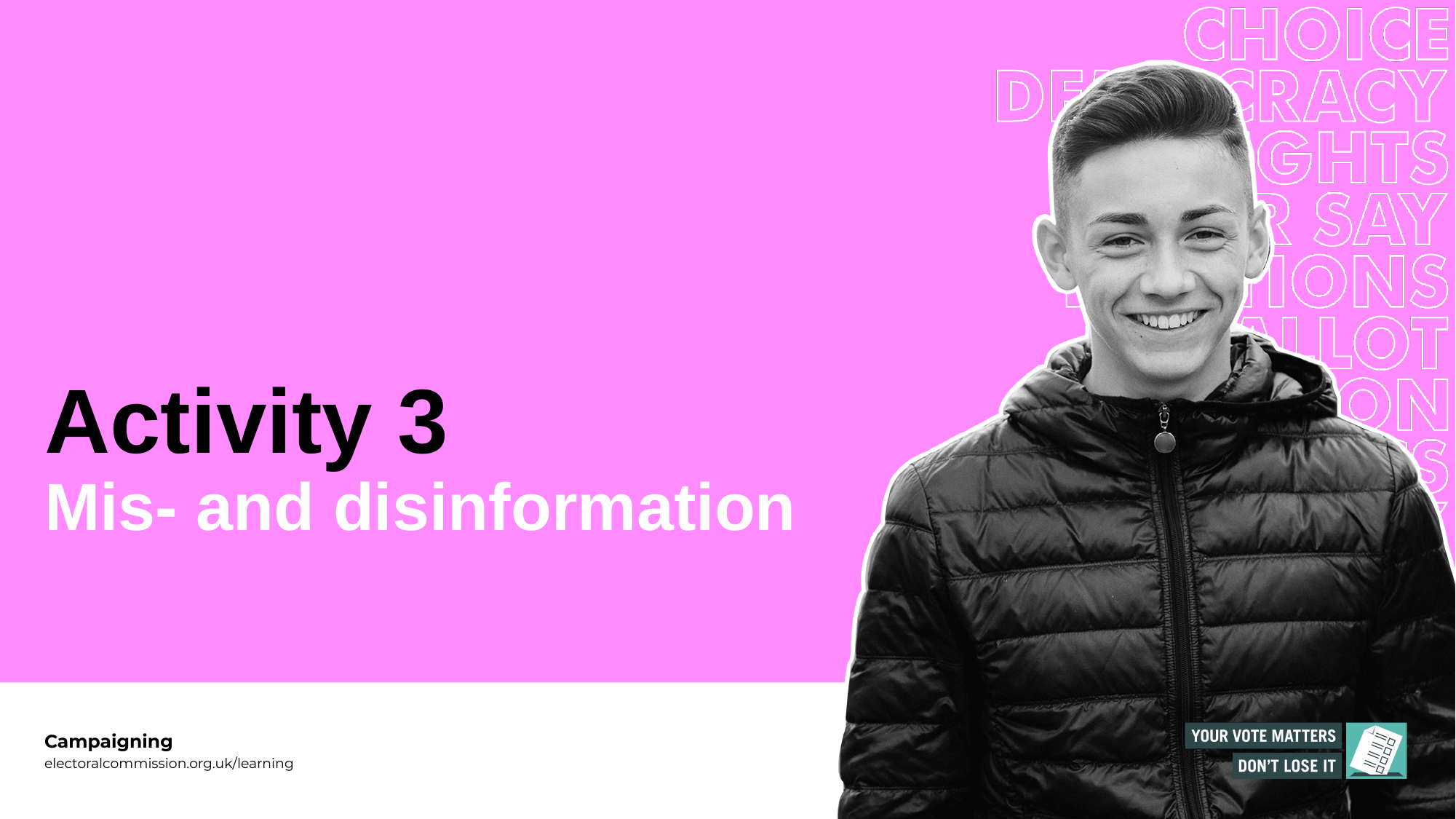

# Activity 3 Mis- and disinformation
Campaigning